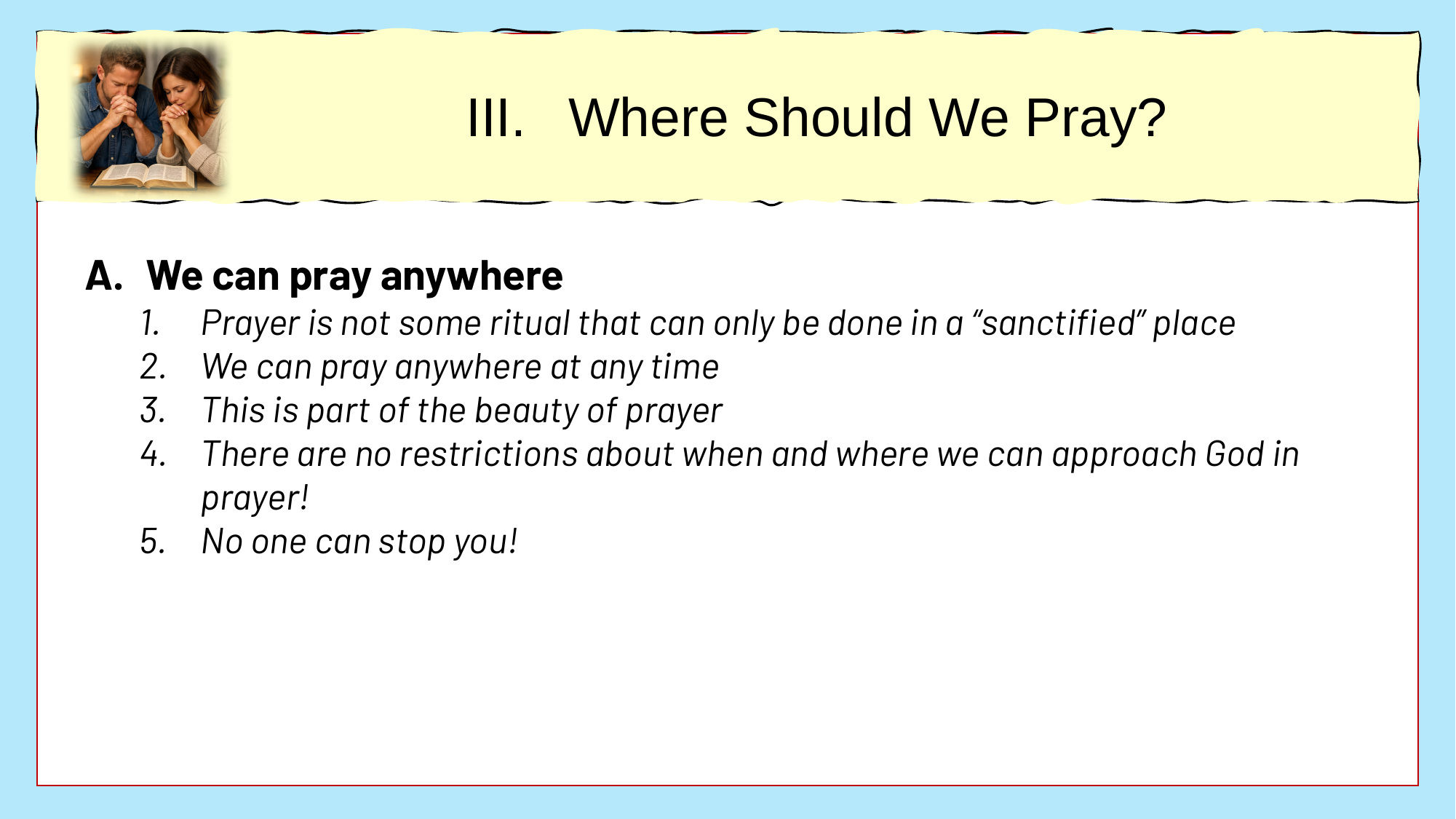

Where Should We Pray?
We can pray anywhere
Prayer is not some ritual that can only be done in a “sanctified” place
We can pray anywhere at any time
This is part of the beauty of prayer
There are no restrictions about when and where we can approach God in prayer!
No one can stop you!